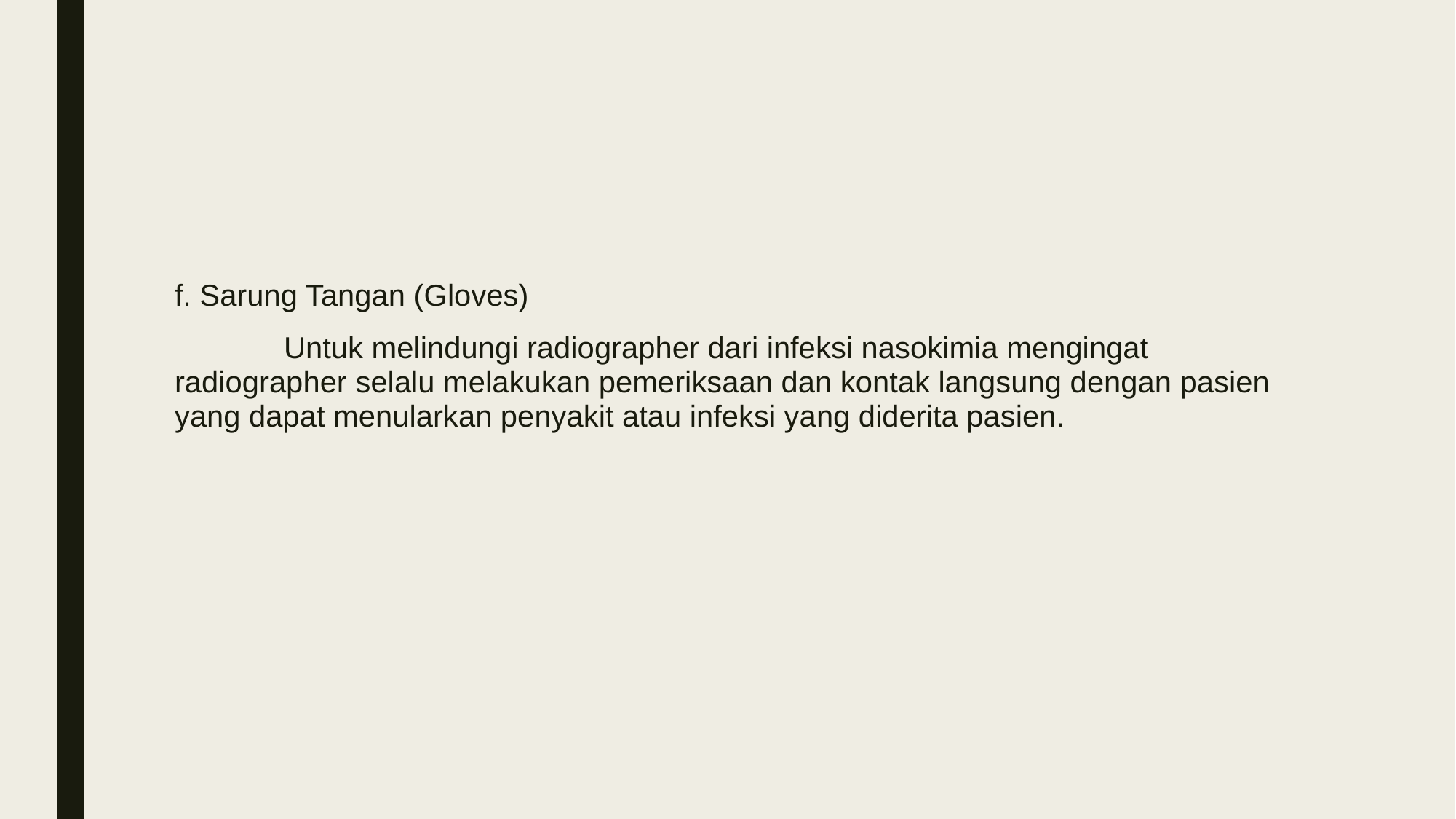

#
f. Sarung Tangan (Gloves)
	Untuk melindungi radiographer dari infeksi nasokimia mengingat radiographer selalu melakukan pemeriksaan dan kontak langsung dengan pasien yang dapat menularkan penyakit atau infeksi yang diderita pasien.